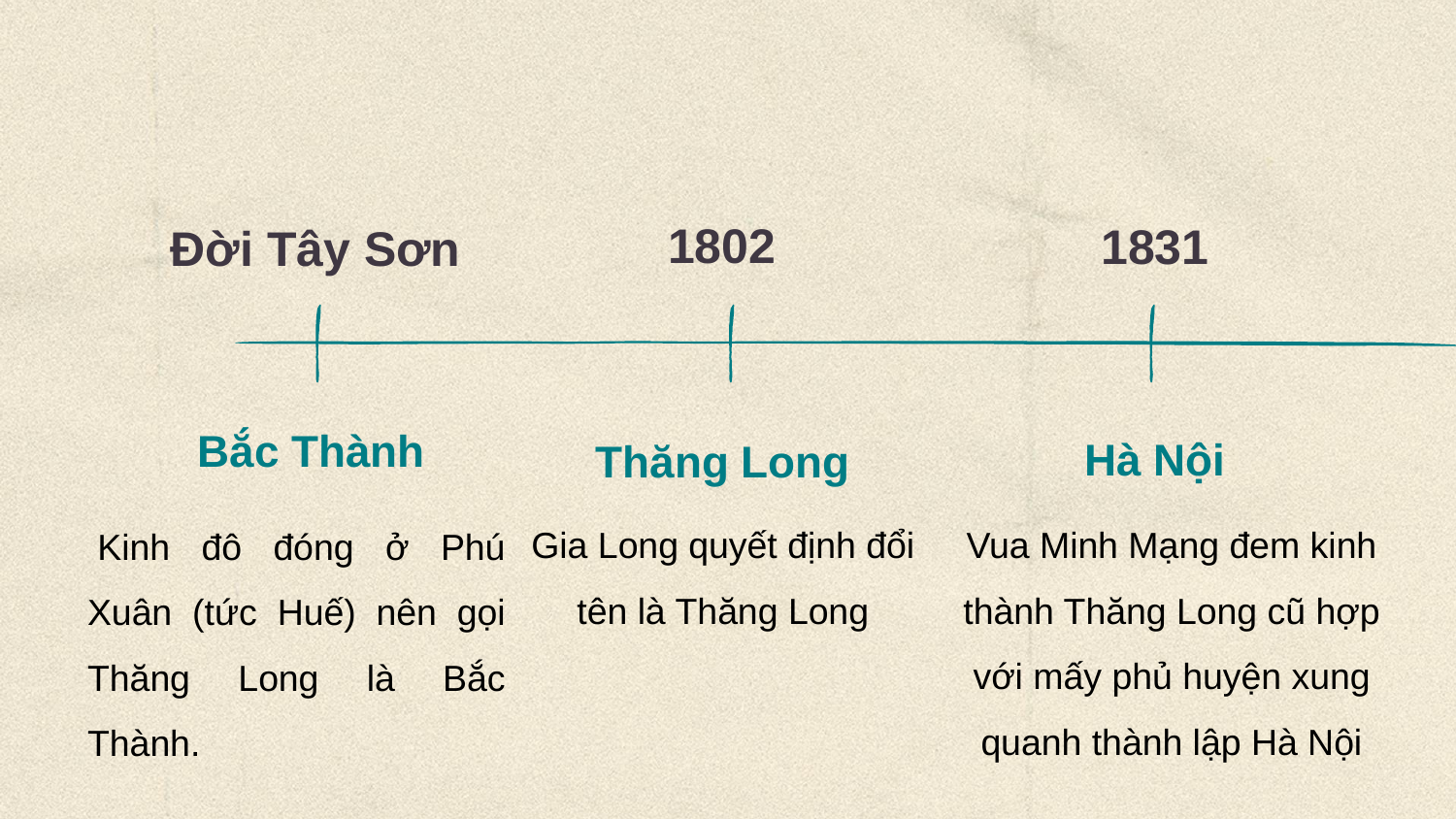

1802
1831
Đời Tây Sơn

Bắc Thành
Hà Nội
Thăng Long
Vua Minh Mạng đem kinh thành Thăng Long cũ hợp với mấy phủ huyện xung quanh thành lập Hà Nội
Gia Long quyết định đổi tên là Thăng Long
 Kinh đô đóng ở Phú Xuân (tức Huế) nên gọi Thăng Long là Bắc Thành.